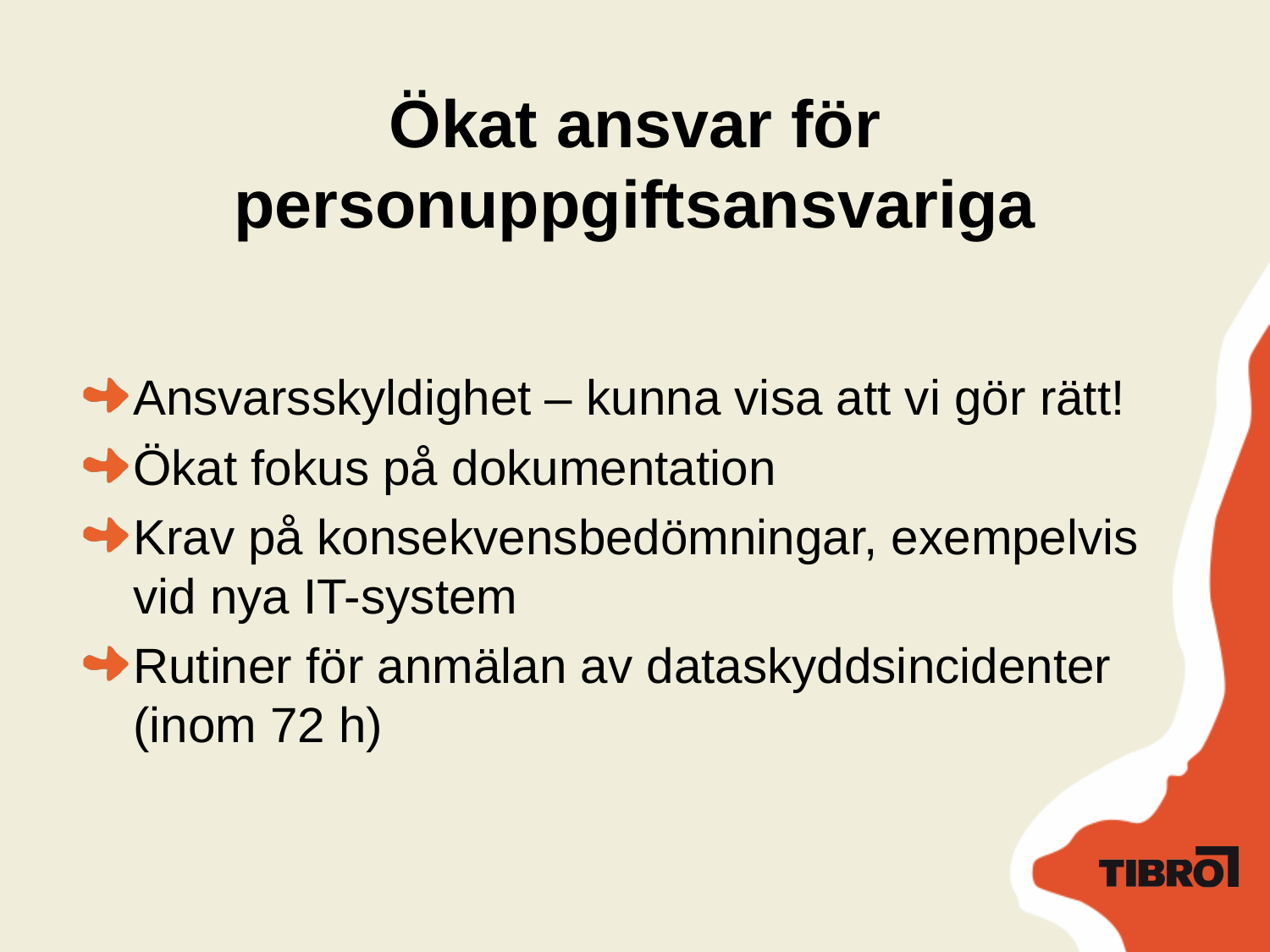

# Ökat ansvar för personuppgiftsansvariga

Ansvarsskyldighet – kunna visa att vi gör rätt!
Ökat fokus på dokumentation
Krav på konsekvensbedömningar, exempelvis vid nya IT-system
Rutiner för anmälan av dataskyddsincidenter (inom 72 h)